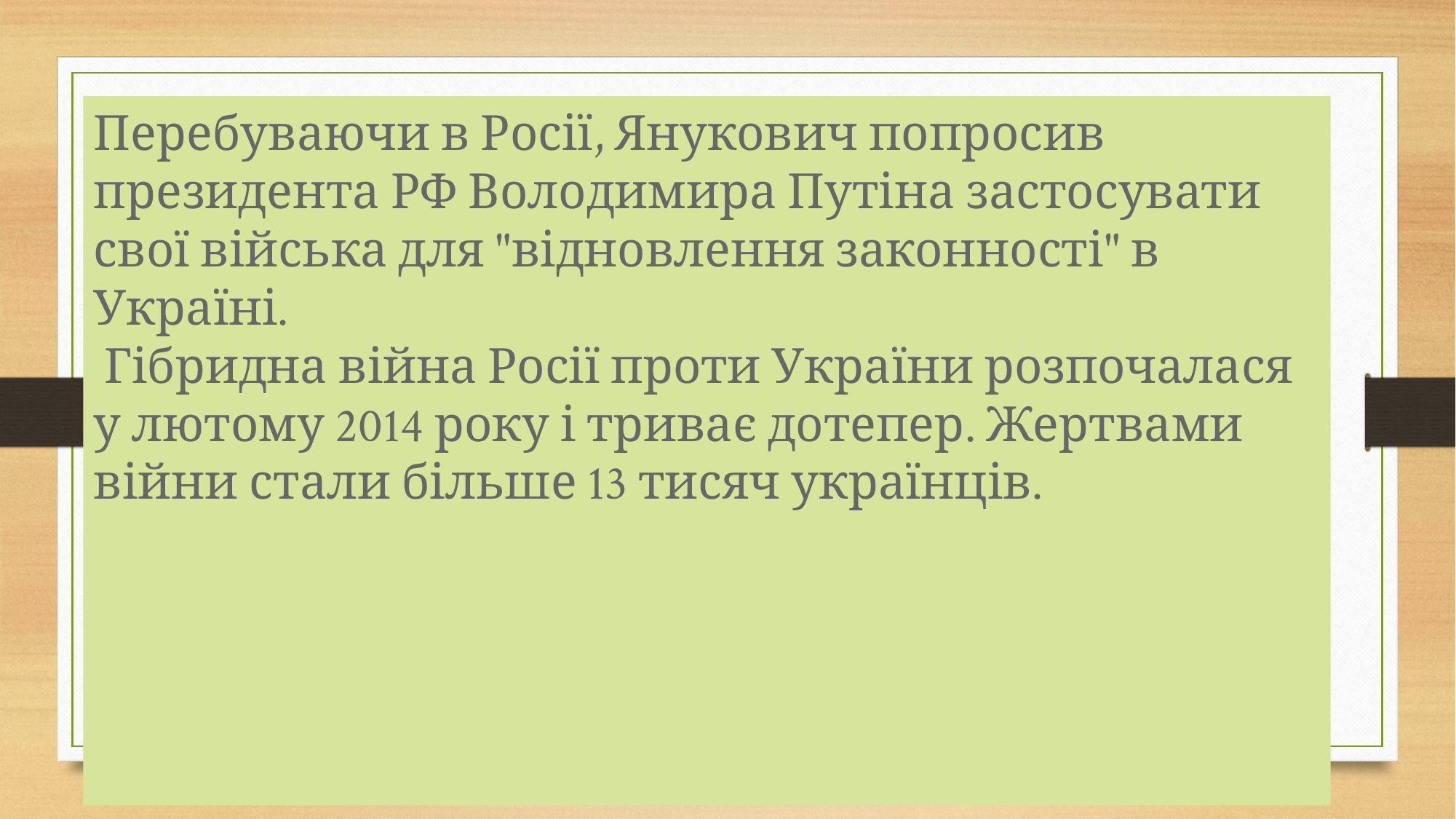

Перебуваючи в Росії, Янукович попросив президента РФ Володимира Путіна застосувати свої війська для "відновлення законності" в Україні.
 Гібридна війна Росії проти України розпочалася у лютому 2014 року і триває дотепер. Жертвами війни стали більше 13 тисяч українців.